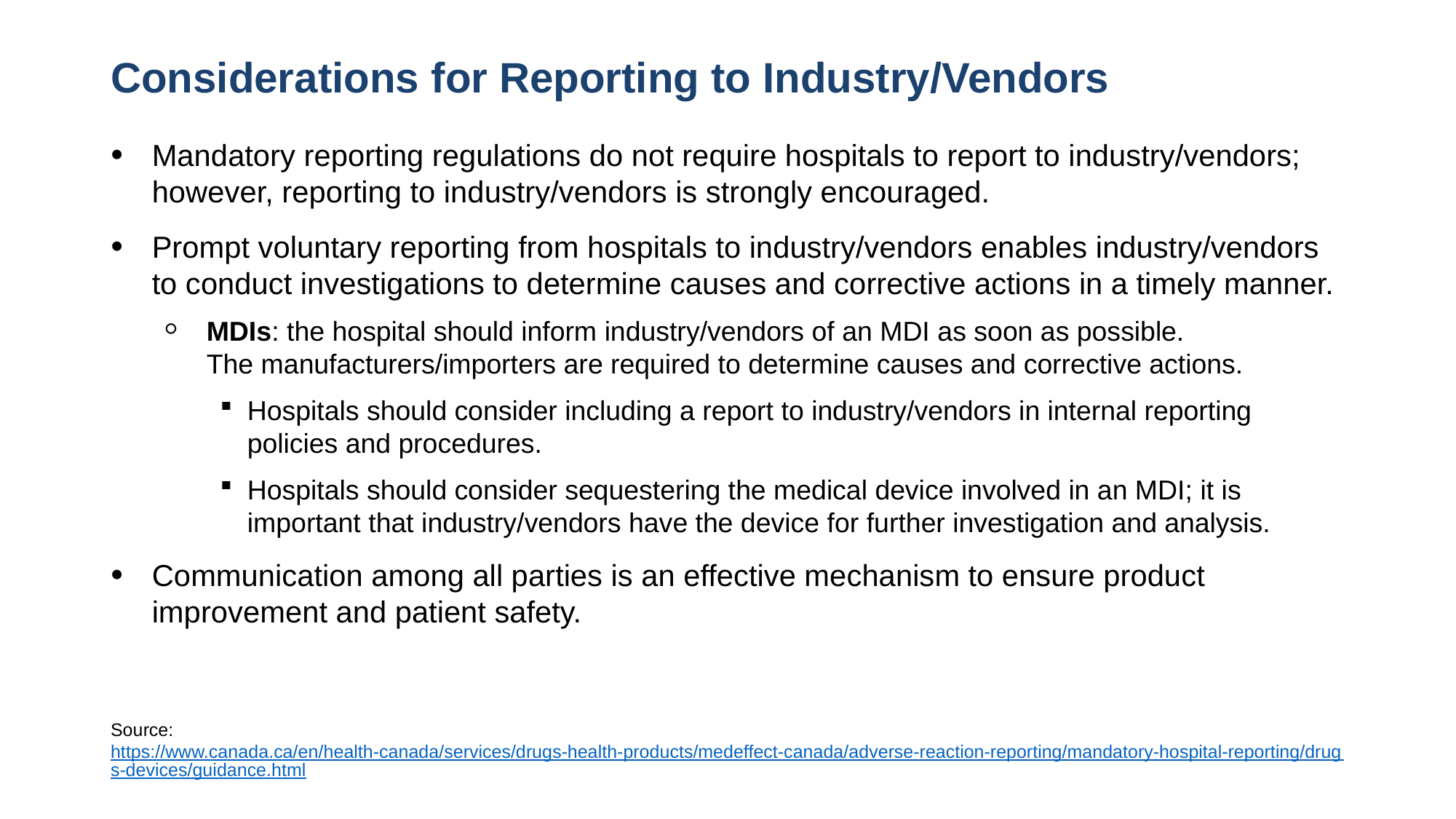

# Considerations for Reporting to Industry/Vendors
Mandatory reporting regulations do not require hospitals to report to industry/vendors; however, reporting to industry/vendors is strongly encouraged.
Prompt voluntary reporting from hospitals to industry/vendors enables industry/vendors to conduct investigations to determine causes and corrective actions in a timely manner.
MDIs: the hospital should inform industry/vendors of an MDI as soon as possible.
The manufacturers/importers are required to determine causes and corrective actions.
Hospitals should consider including a report to industry/vendors in internal reporting policies and procedures.
Hospitals should consider sequestering the medical device involved in an MDI; it is important that industry/vendors have the device for further investigation and analysis.
Communication among all parties is an effective mechanism to ensure product improvement and patient safety.
Source: https://www.canada.ca/en/health-canada/services/drugs-health-products/medeffect-canada/adverse-reaction-reporting/mandatory-hospital-reporting/drugs-devices/guidance.html